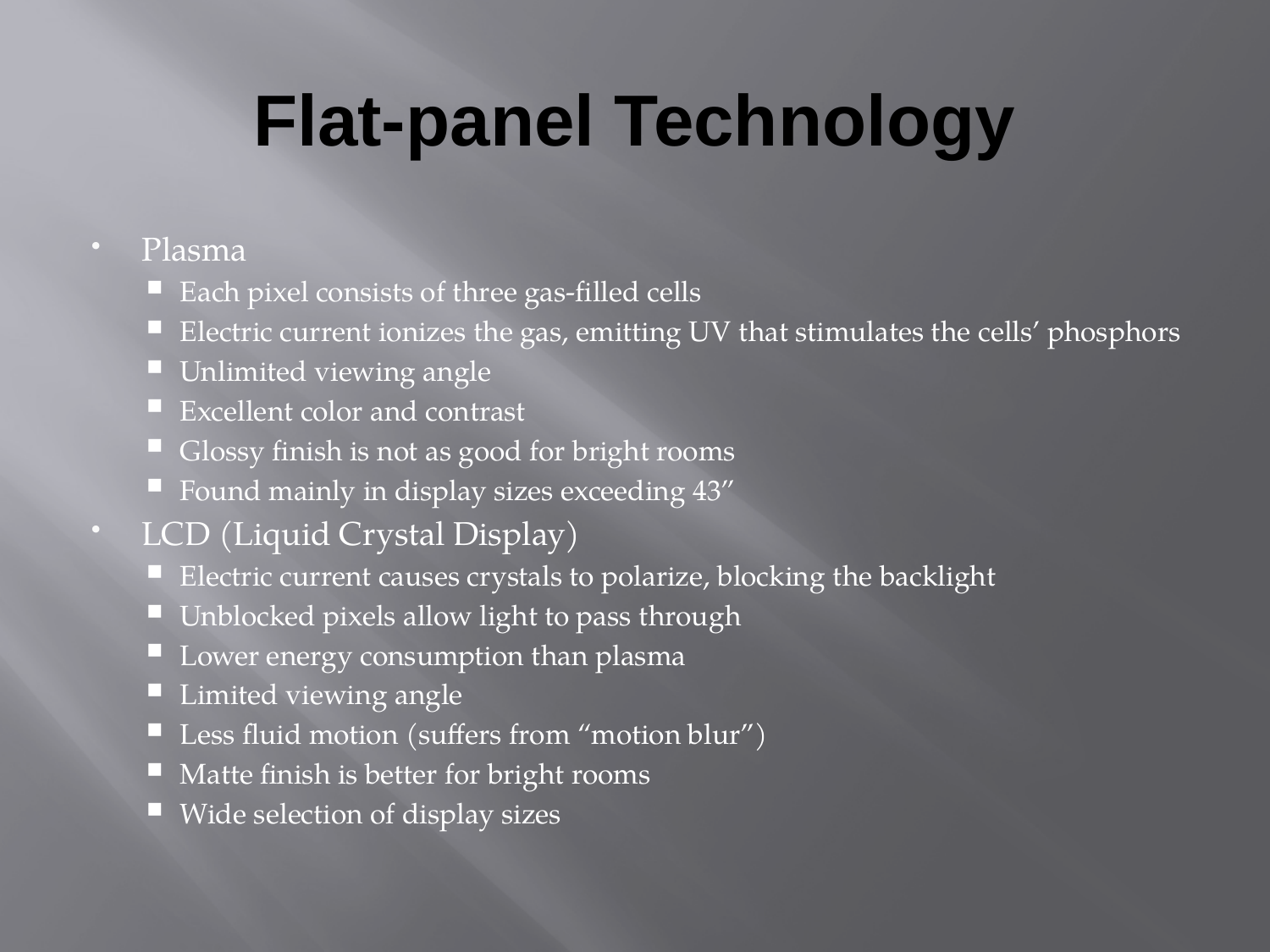

# Flat-panel Technology
Plasma
Each pixel consists of three gas-filled cells
Electric current ionizes the gas, emitting UV that stimulates the cells’ phosphors
Unlimited viewing angle
Excellent color and contrast
Glossy finish is not as good for bright rooms
Found mainly in display sizes exceeding 43”
LCD (Liquid Crystal Display)
Electric current causes crystals to polarize, blocking the backlight
Unblocked pixels allow light to pass through
Lower energy consumption than plasma
Limited viewing angle
Less fluid motion (suffers from “motion blur”)
Matte finish is better for bright rooms
Wide selection of display sizes